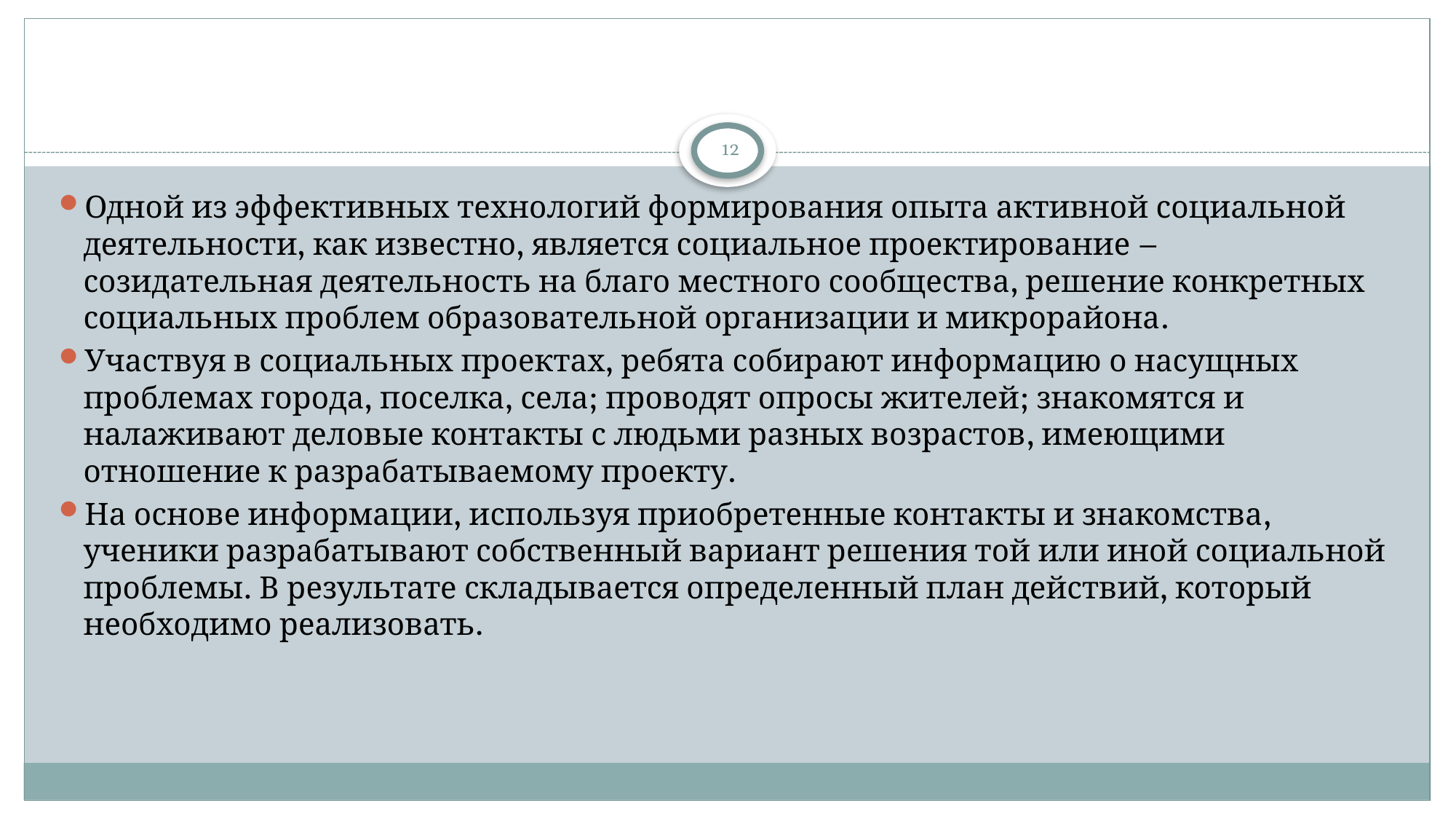

#
12
Одной из эффективных технологий формирования опыта активной социальной деятельности, как известно, является социальное проектирование – созидательная деятельность на благо местного сообщества, решение конкретных социальных проблем образовательной организации и микрорайона.
Участвуя в социальных проектах, ребята собирают информацию о насущных проблемах города, поселка, села; проводят опросы жителей; знакомятся и налаживают деловые контакты с людьми разных возрастов, имеющими отношение к разрабатываемому проекту.
На основе информации, используя приобретенные контакты и знакомства, ученики разрабатывают собственный вариант решения той или иной социальной проблемы. В результате складывается определенный план действий, который необходимо реализовать.